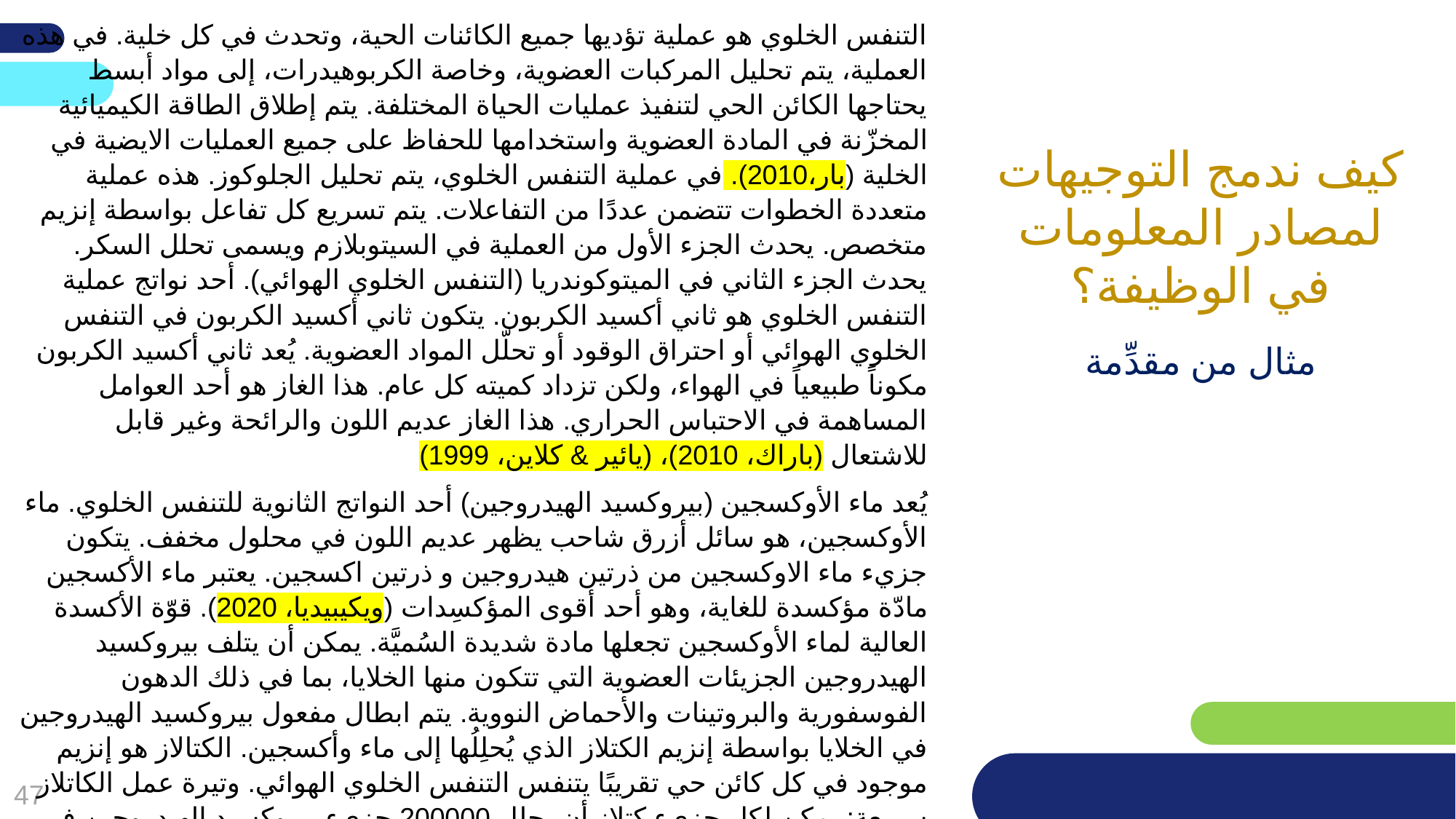

التنفس الخلوي هو عملية تؤديها جميع الكائنات الحية، وتحدث في كل خلية. في هذه العملية، يتم تحليل المركبات العضوية، وخاصة الكربوهيدرات، إلى مواد أبسط يحتاجها الكائن الحي لتنفيذ عمليات الحياة المختلفة. يتم إطلاق الطاقة الكيميائية المخزّنة في المادة العضوية واستخدامها للحفاظ على جميع العمليات الايضية في الخلية (بار،2010). في عملية التنفس الخلوي، يتم تحليل الجلوكوز. هذه عملية متعددة الخطوات تتضمن عددًا من التفاعلات. يتم تسريع كل تفاعل بواسطة إنزيم متخصص. يحدث الجزء الأول من العملية في السيتوبلازم ويسمى تحلل السكر. يحدث الجزء الثاني في الميتوكوندريا (التنفس الخلوي الهوائي). أحد نواتج عملية التنفس الخلوي هو ثاني أكسيد الكربون. يتكون ثاني أكسيد الكربون في التنفس الخلوي الهوائي أو احتراق الوقود أو تحلّل المواد العضوية. يُعد ثاني أكسيد الكربون مكوناً طبيعياً في الهواء، ولكن تزداد كميته كل عام. هذا الغاز هو أحد العوامل المساهمة في الاحتباس الحراري. هذا الغاز عديم اللون والرائحة وغير قابل للاشتعال (باراك، 2010)، (يائير & كلاين، 1999)
يُعد ماء الأوكسجين (بيروكسيد الهيدروجين) أحد النواتج الثانوية للتنفس الخلوي. ماء الأوكسجين، هو سائل أزرق شاحب يظهر عديم اللون في محلول مخفف. يتكون جزيء ماء الاوكسجين من ذرتين هيدروجين و ذرتين اكسجين. يعتبر ماء الأكسجين مادّة مؤكسدة للغاية، وهو أحد أقوى المؤكسِدات (ويكيبيديا، 2020). قوّة الأكسدة العالية لماء الأوكسجين تجعلها مادة شديدة السُميَّة. يمكن أن يتلف بيروكسيد الهيدروجين الجزيئات العضوية التي تتكون منها الخلايا، بما في ذلك الدهون الفوسفورية والبروتينات والأحماض النووية. يتم ابطال مفعول بيروكسيد الهيدروجين في الخلايا بواسطة إنزيم الكتلاز الذي يُحلِلُها إلى ماء وأكسجين. الكتالاز هو إنزيم موجود في كل كائن حي تقريبًا يتنفس التنفس الخلوي الهوائي. وتيرة عمل الكاتلاز سريعة: يمكن لكل جزيء كتلاز أن يحلل 200000 جزيء بيروكسيد الهيدروجين في الثانية (باراك ، 2009).

كيف ندمج التوجيهات لمصادر المعلومات في الوظيفة؟

مثال من مقدِّمة